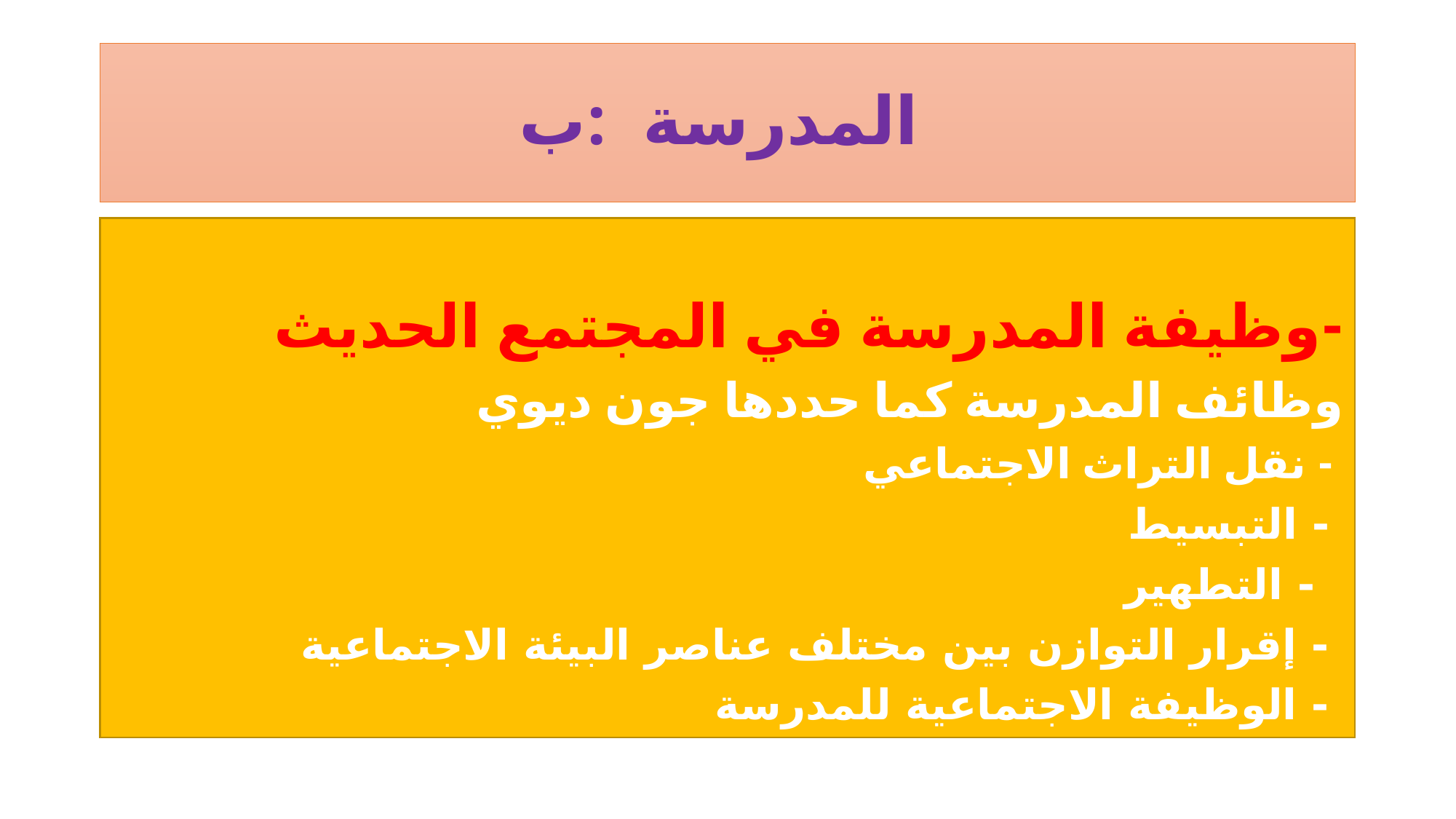

# المدرسة  :ب

-وظيفة المدرسة في المجتمع الحديث
وظائف المدرسة كما حددها جون ديوي
 - نقل التراث الاجتماعي
 - التبسيط
  - التطهير
 - إقرار التوازن بين مختلف عناصر البيئة الاجتماعية
 - الوظيفة الاجتماعية للمدرسة